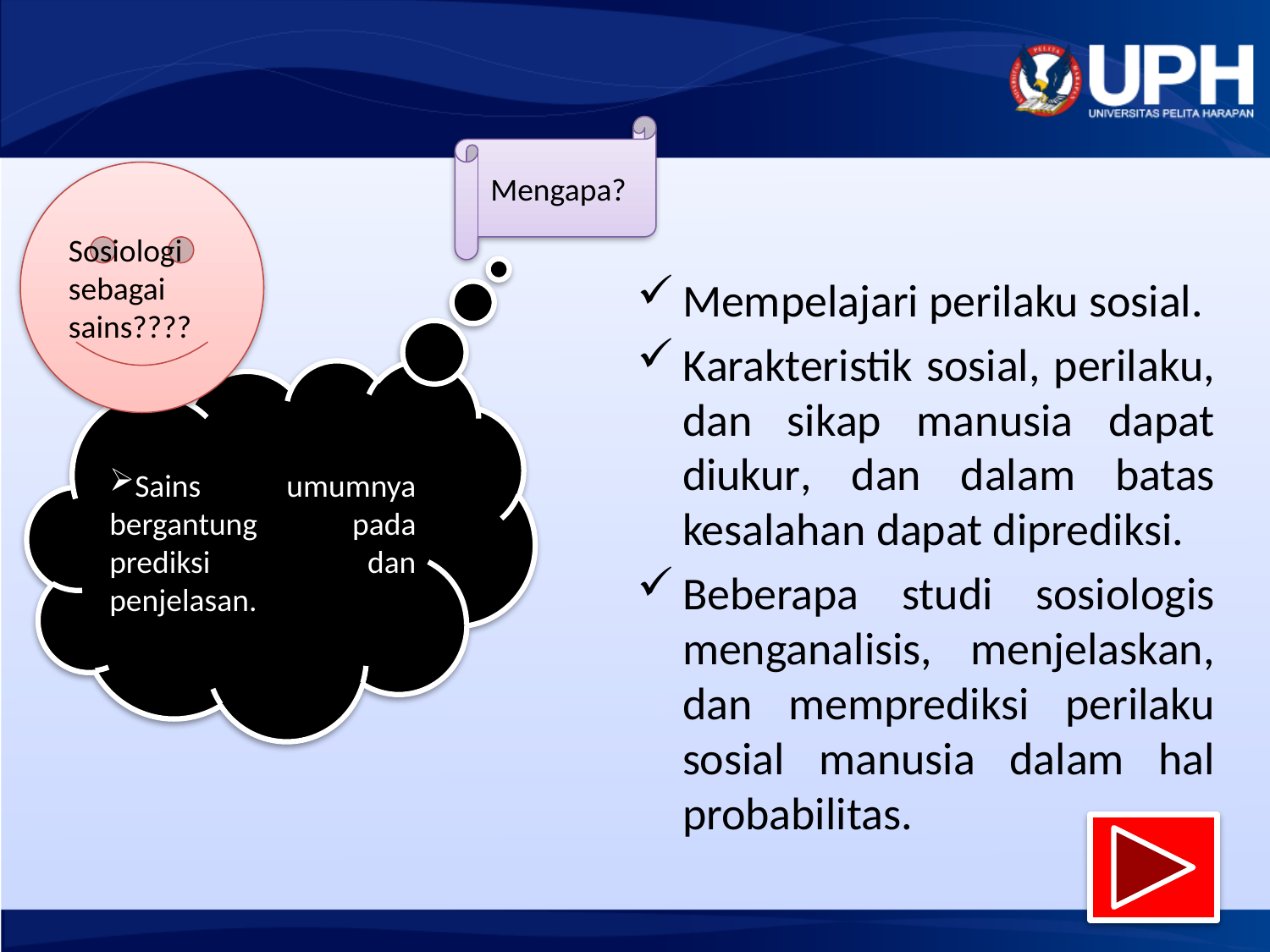

Mengapa?
Sosiologi sebagai sains????

Mempelajari perilaku sosial.
Karakteristik sosial, perilaku, dan sikap manusia dapat diukur, dan dalam batas kesalahan dapat diprediksi.
Beberapa studi sosiologis menganalisis, menjelaskan, dan memprediksi perilaku sosial manusia dalam hal probabilitas.
Sains umumnya bergantung pada prediksi dan penjelasan.